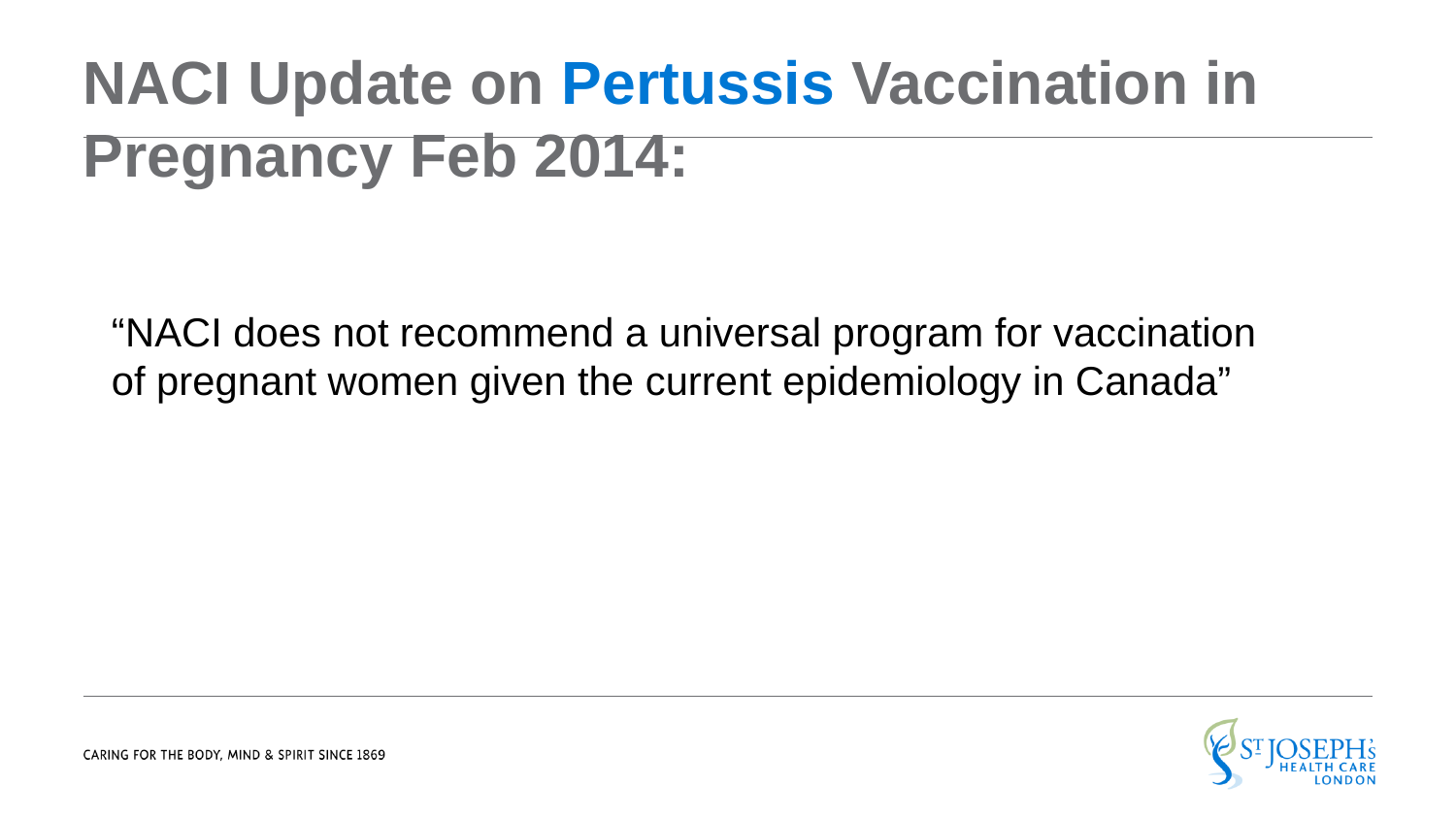

# NACI Update on Pertussis Vaccination in Pregnancy Feb 2014:

“NACI does not recommend a universal program for vaccination of pregnant women given the current epidemiology in Canada”